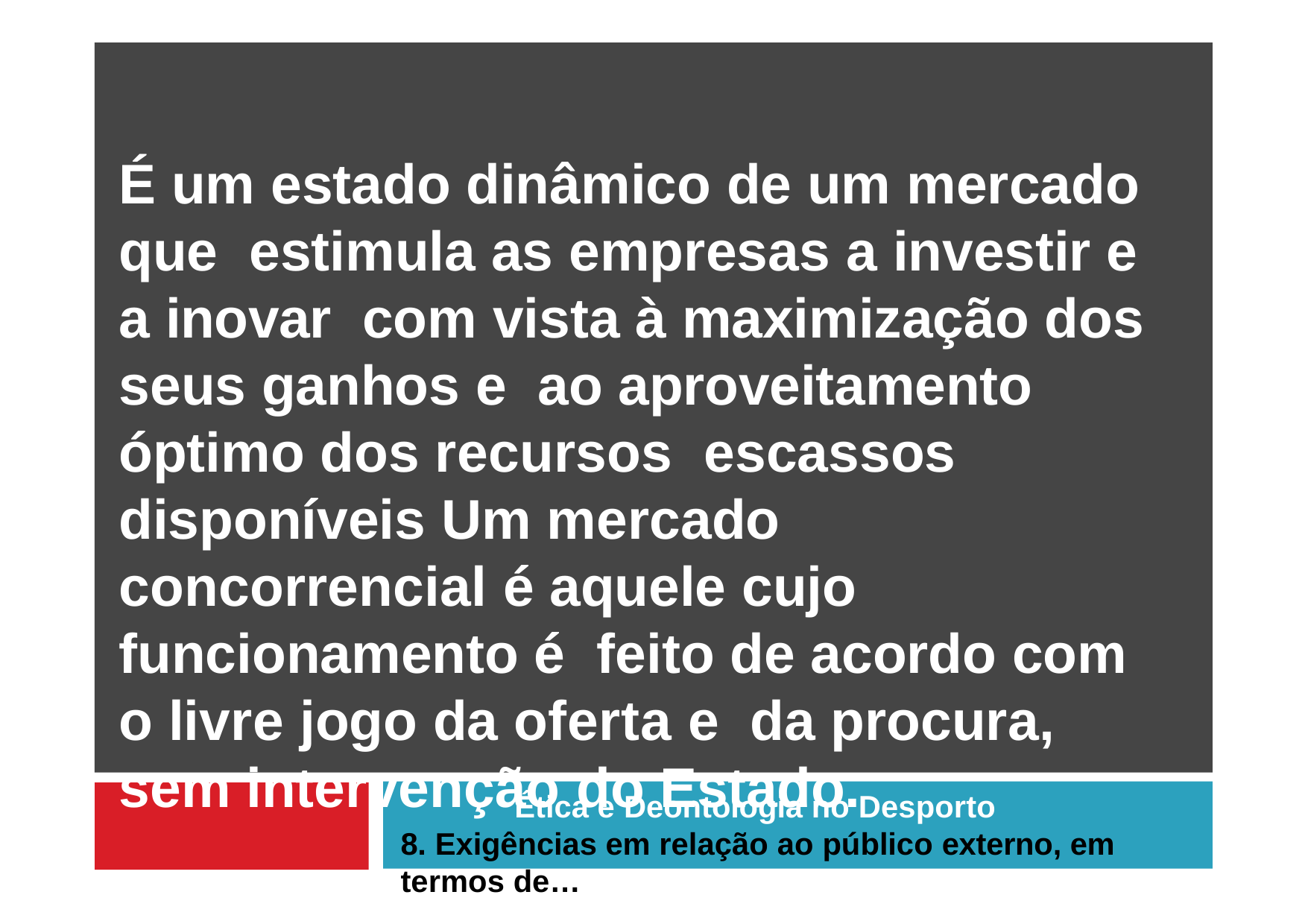

É um estado dinâmico de um mercado que  estimula as empresas a investir e a inovar  com vista à maximização dos seus ganhos e  ao aproveitamento óptimo dos recursos  escassos disponíveis Um mercado  concorrencial é aquele cujo funcionamento é  feito de acordo com o livre jogo da oferta e  da procura, sem intervenção do Estado.

Ética e Deontologia no Desporto
8. Exigências em relação ao público externo, em termos de…